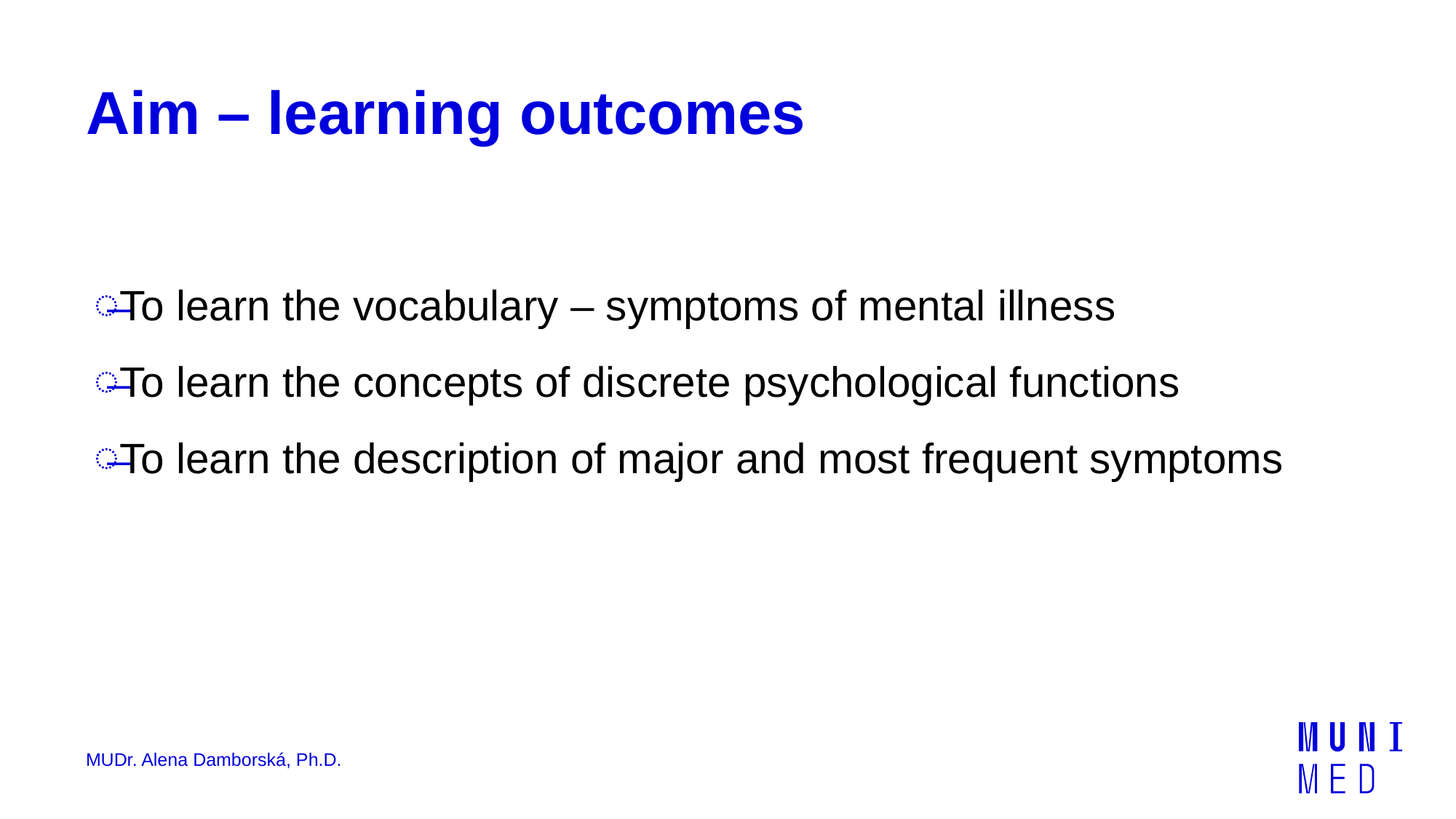

# Aim – learning outcomes

To learn the vocabulary – symptoms of mental illness
To learn the concepts of discrete psychological functions
To learn the description of major and most frequent symptoms

MUDr. Alena Damborská, Ph.D.